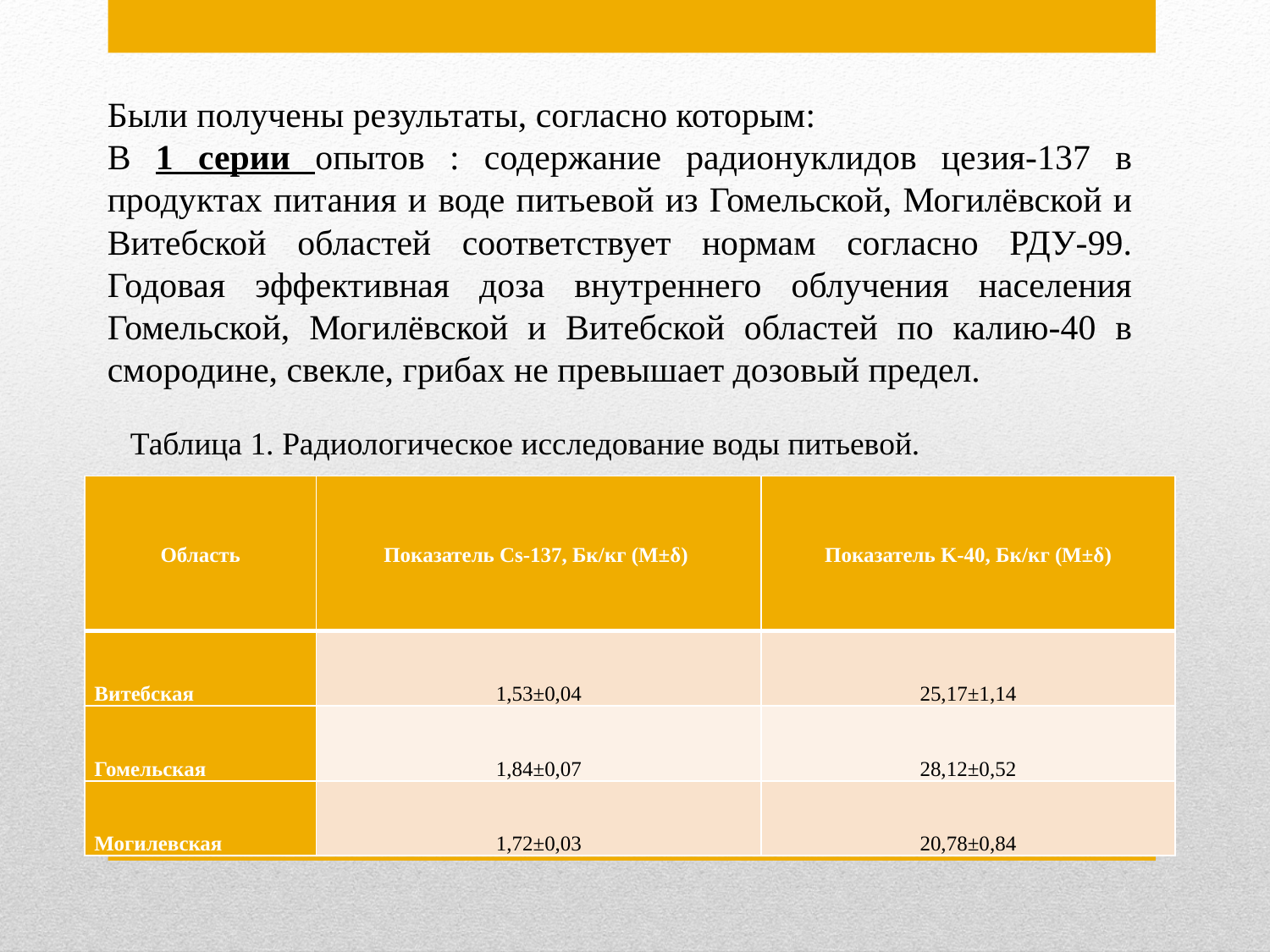

Были получены результаты, согласно которым:
В 1 серии опытов : содержание радионуклидов цезия-137 в продуктах питания и воде питьевой из Гомельской, Могилёвской и Витебской областей соответствует нормам согласно РДУ-99. Годовая эффективная доза внутреннего облучения населения Гомельской, Могилёвской и Витебской областей по калию-40 в смородине, свекле, грибах не превышает дозовый предел.
Таблица 1. Радиологическое исследование воды питьевой.

| Область | Показатель Cs-137, Бк/кг (М±δ) | Показатель K-40, Бк/кг (М±δ) |
| --- | --- | --- |
| Витебская | 1,53±0,04 | 25,17±1,14 |
| Гомельская | 1,84±0,07 | 28,12±0,52 |
| Могилевская | 1,72±0,03 | 20,78±0,84 |